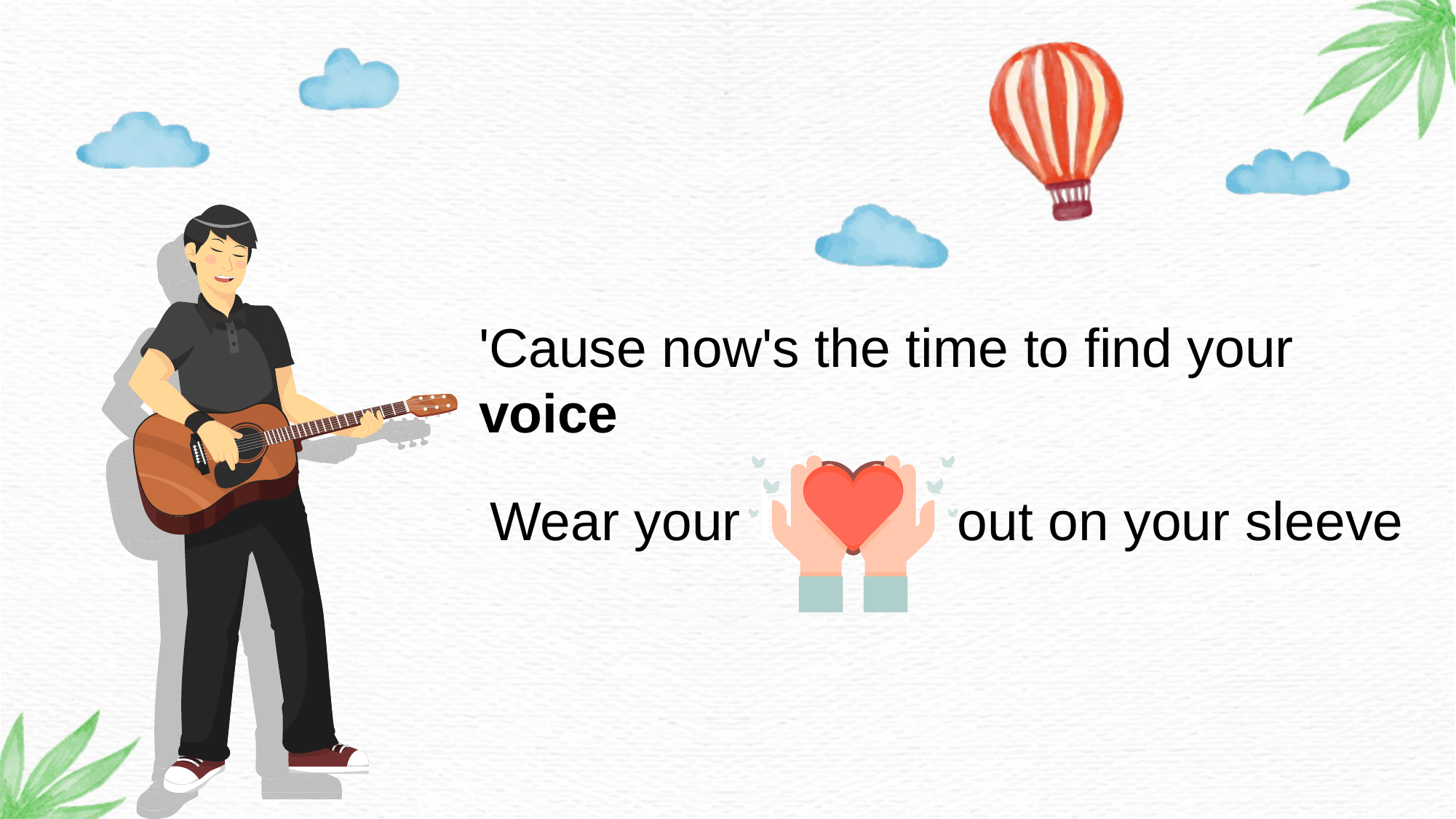

'Cause now's the time to find your voice
Wear your heart out on your sleeve